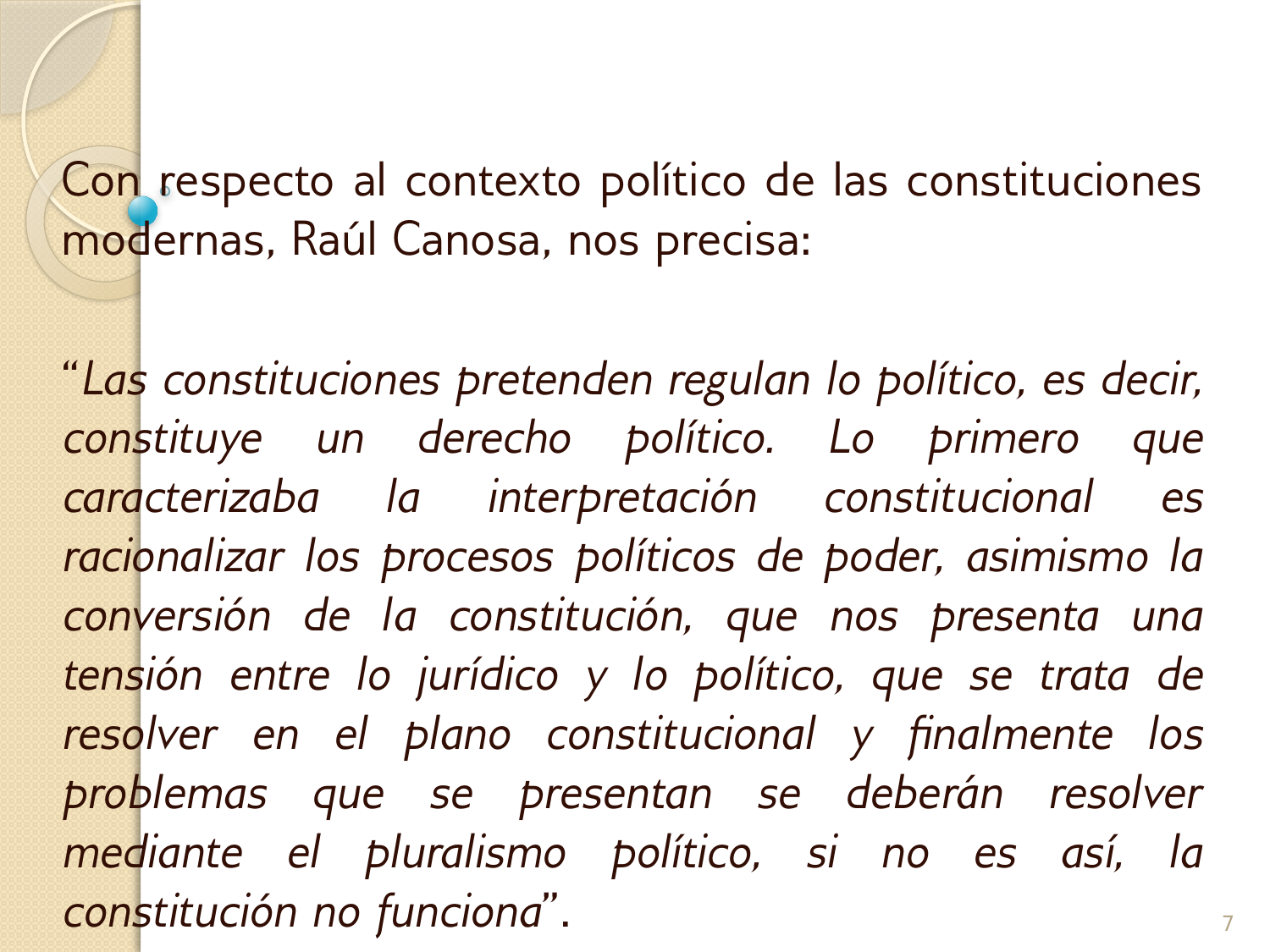

Con respecto al contexto político de las constituciones modernas, Raúl Canosa, nos precisa:

“Las constituciones pretenden regulan lo político, es decir, constituye un derecho político. Lo primero que caracterizaba la interpretación constitucional es racionalizar los procesos políticos de poder, asimismo la conversión de la constitución, que nos presenta una tensión entre lo jurídico y lo político, que se trata de resolver en el plano constitucional y finalmente los problemas que se presentan se deberán resolver mediante el pluralismo político, si no es así, la constitución no funciona”.
7